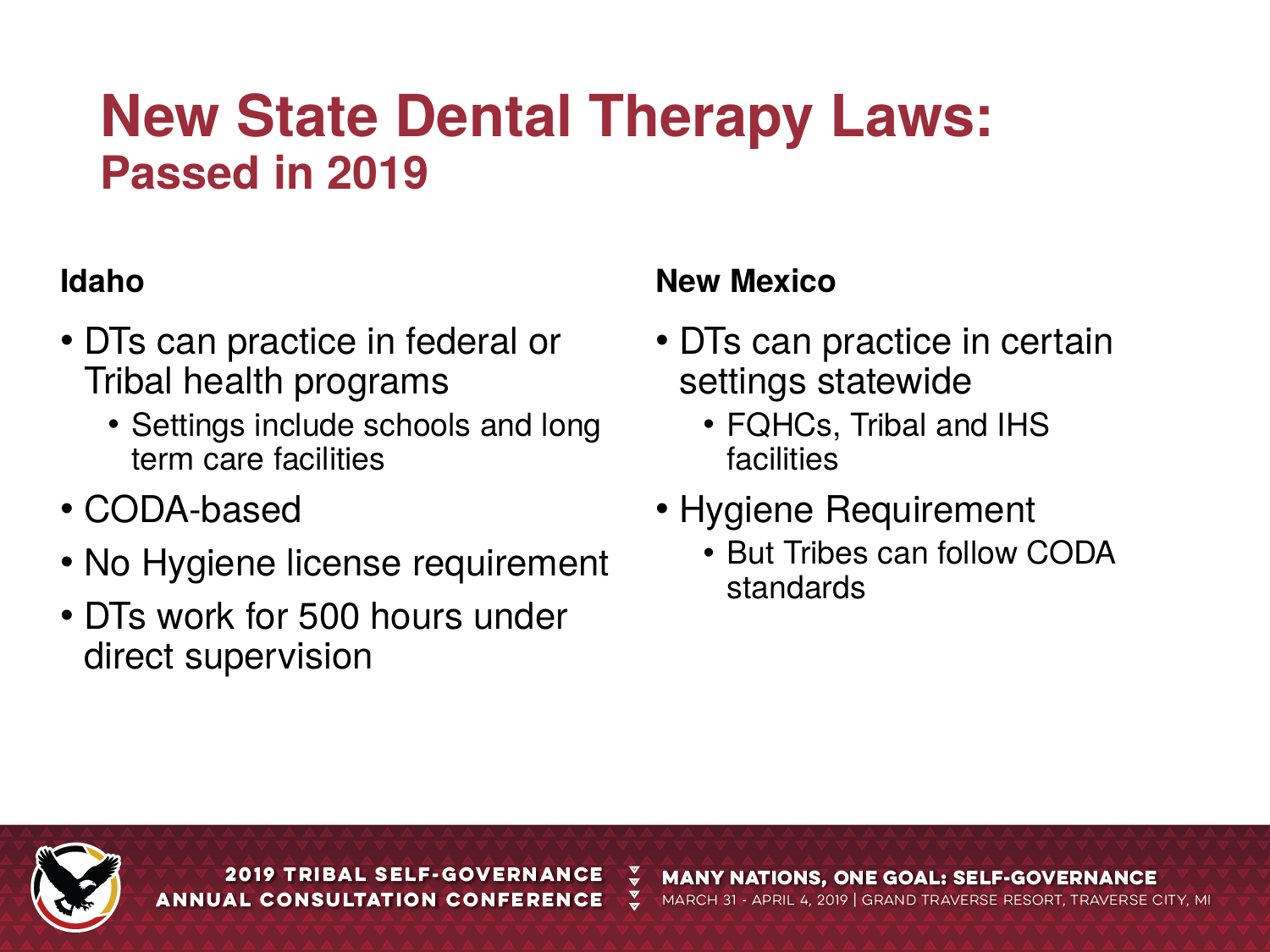

# New State Dental Therapy Laws: Passed in 2019
Idaho
New Mexico
DTs can practice in federal or Tribal health programs
Settings include schools and long term care facilities
CODA-based
No Hygiene license requirement
DTs work for 500 hours under direct supervision

DTs can practice in certain settings statewide
FQHCs, Tribal and IHS facilities
Hygiene Requirement
But Tribes can follow CODA standards